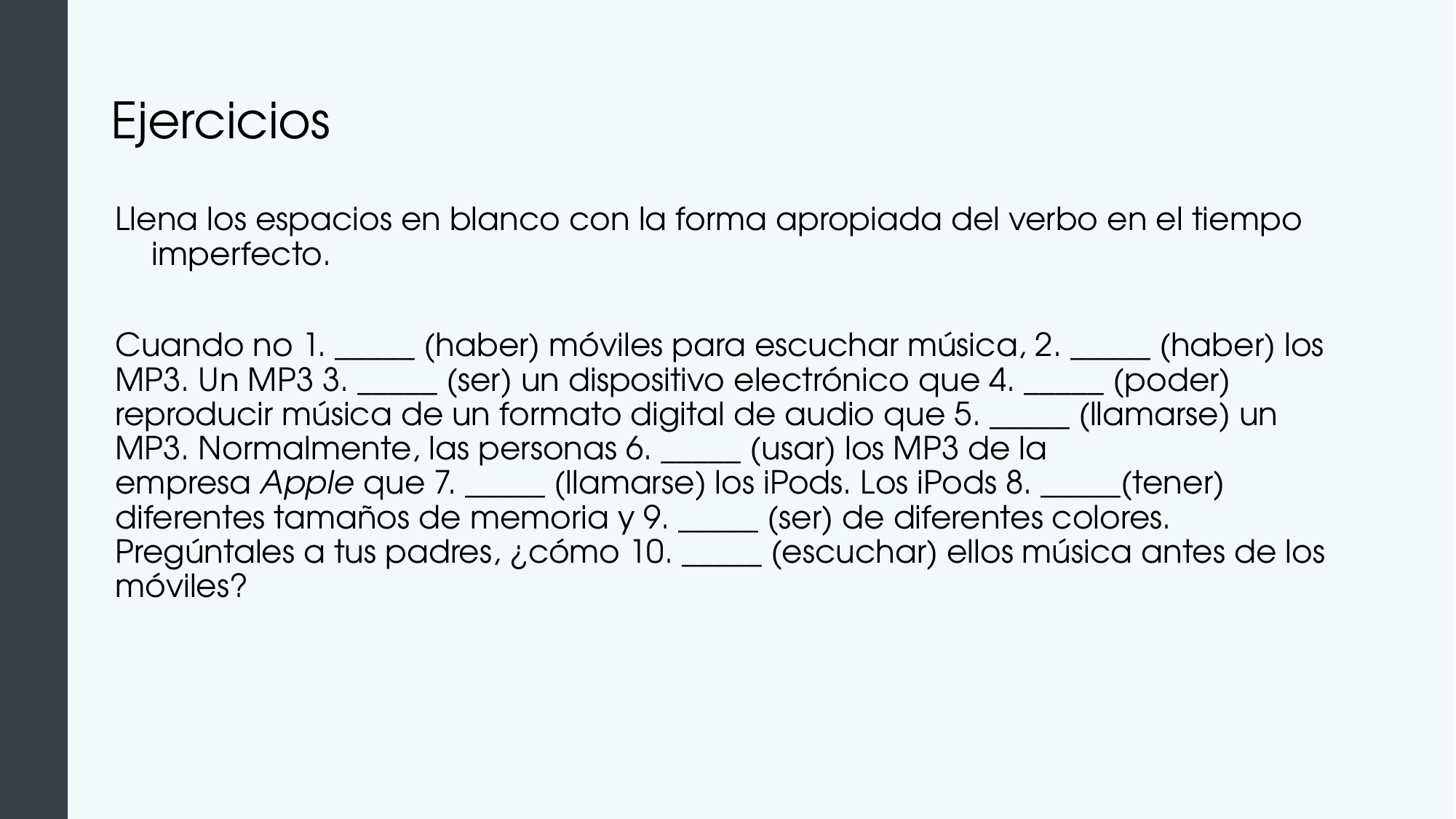

# Ejercicios
Llena los espacios en blanco con la forma apropiada del verbo en el tiempo imperfecto.

Cuando no 1. _____ (haber) móviles para escuchar música, 2. _____ (haber) los MP3. Un MP3 3. _____ (ser) un dispositivo electrónico que 4. _____ (poder) reproducir música de un formato digital de audio que 5. _____ (llamarse) un MP3. Normalmente, las personas 6. _____ (usar) los MP3 de la empresa Apple que 7. _____ (llamarse) los iPods. Los iPods 8. _____(tener) diferentes tamaños de memoria y 9. _____ (ser) de diferentes colores. Pregúntales a tus padres, ¿cómo 10. _____ (escuchar) ellos música antes de los móviles?